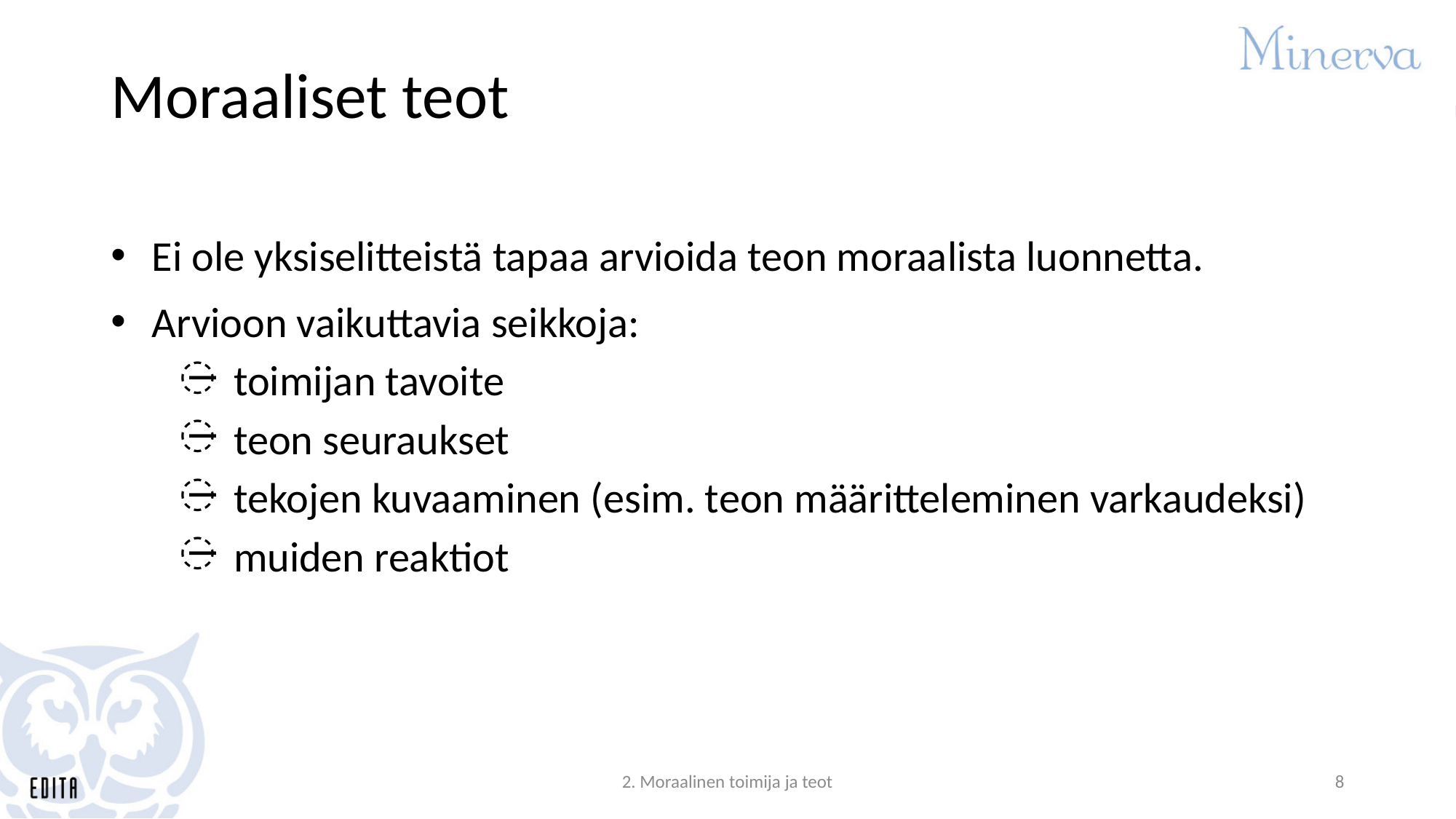

# Moraaliset teot
Ei ole yksiselitteistä tapaa arvioida teon moraalista luonnetta.
Arvioon vaikuttavia seikkoja:
toimijan tavoite
teon seuraukset
tekojen kuvaaminen (esim. teon määritteleminen varkaudeksi)
muiden reaktiot
2. Moraalinen toimija ja teot
8